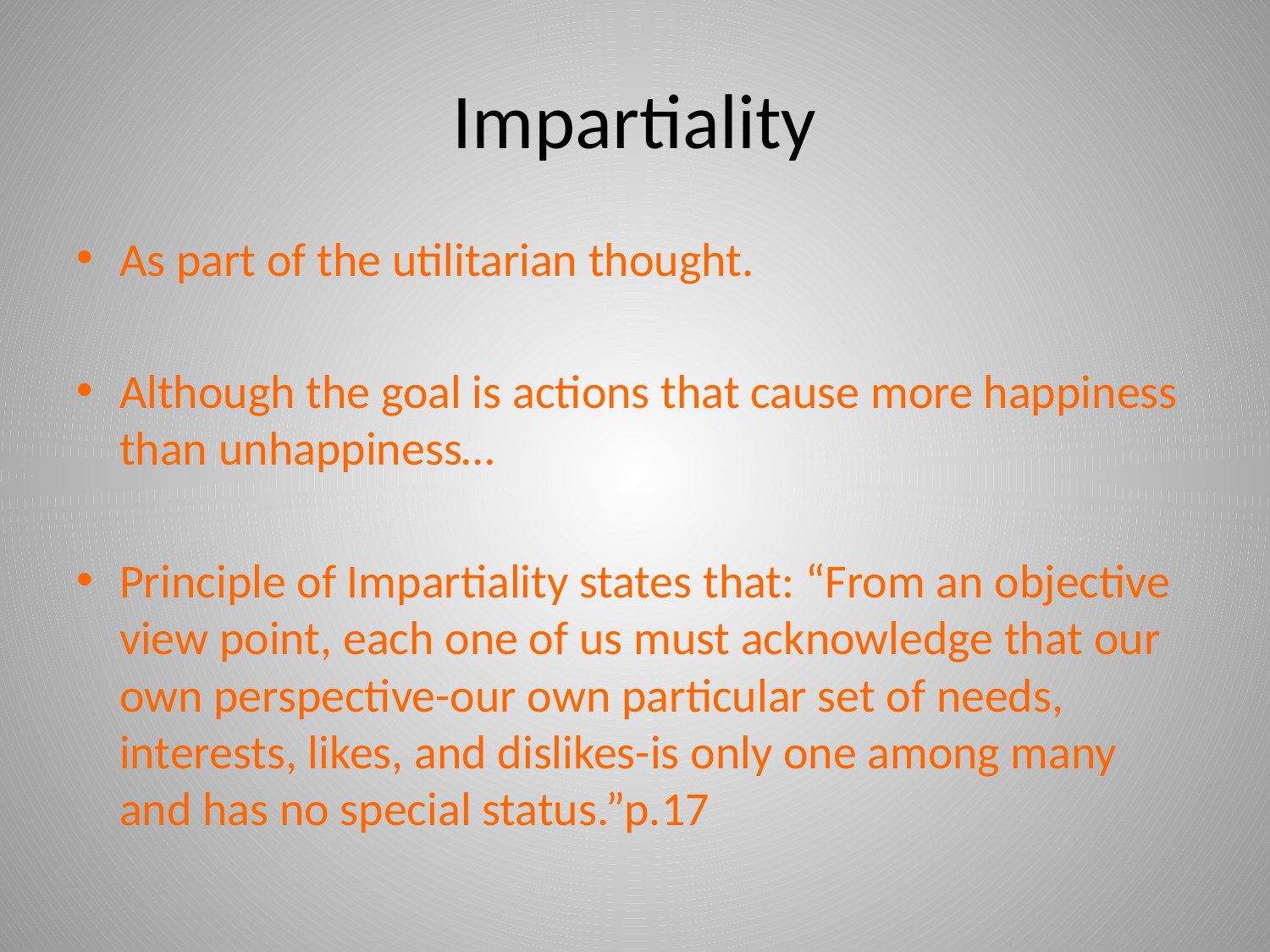

# Impartiality
As part of the utilitarian thought.

Although the goal is actions that cause more happiness than unhappiness…

Principle of Impartiality states that: “From an objective view point, each one of us must acknowledge that our own perspective-our own particular set of needs, interests, likes, and dislikes-is only one among many and has no special status.”p.17